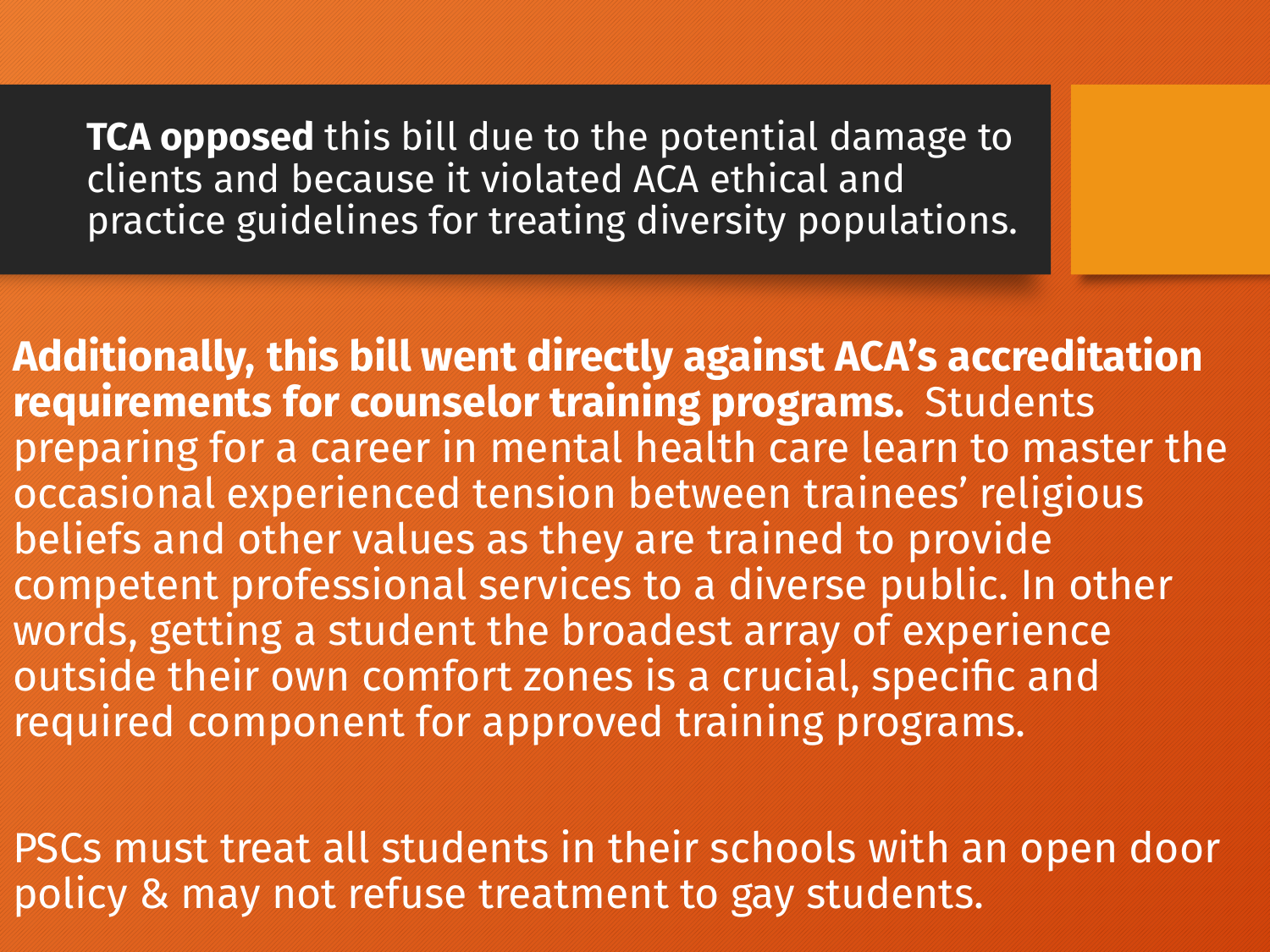

# TCA opposed this bill due to the potential damage to clients and because it violated ACA ethical and practice guidelines for treating diversity populations.
Additionally, this bill went directly against ACA’s accreditation requirements for counselor training programs.  Students preparing for a career in mental health care learn to master the occasional experienced tension between trainees’ religious beliefs and other values as they are trained to provide competent professional services to a diverse public. In other words, getting a student the broadest array of experience outside their own comfort zones is a crucial, specific and required component for approved training programs.

PSCs must treat all students in their schools with an open door policy & may not refuse treatment to gay students.